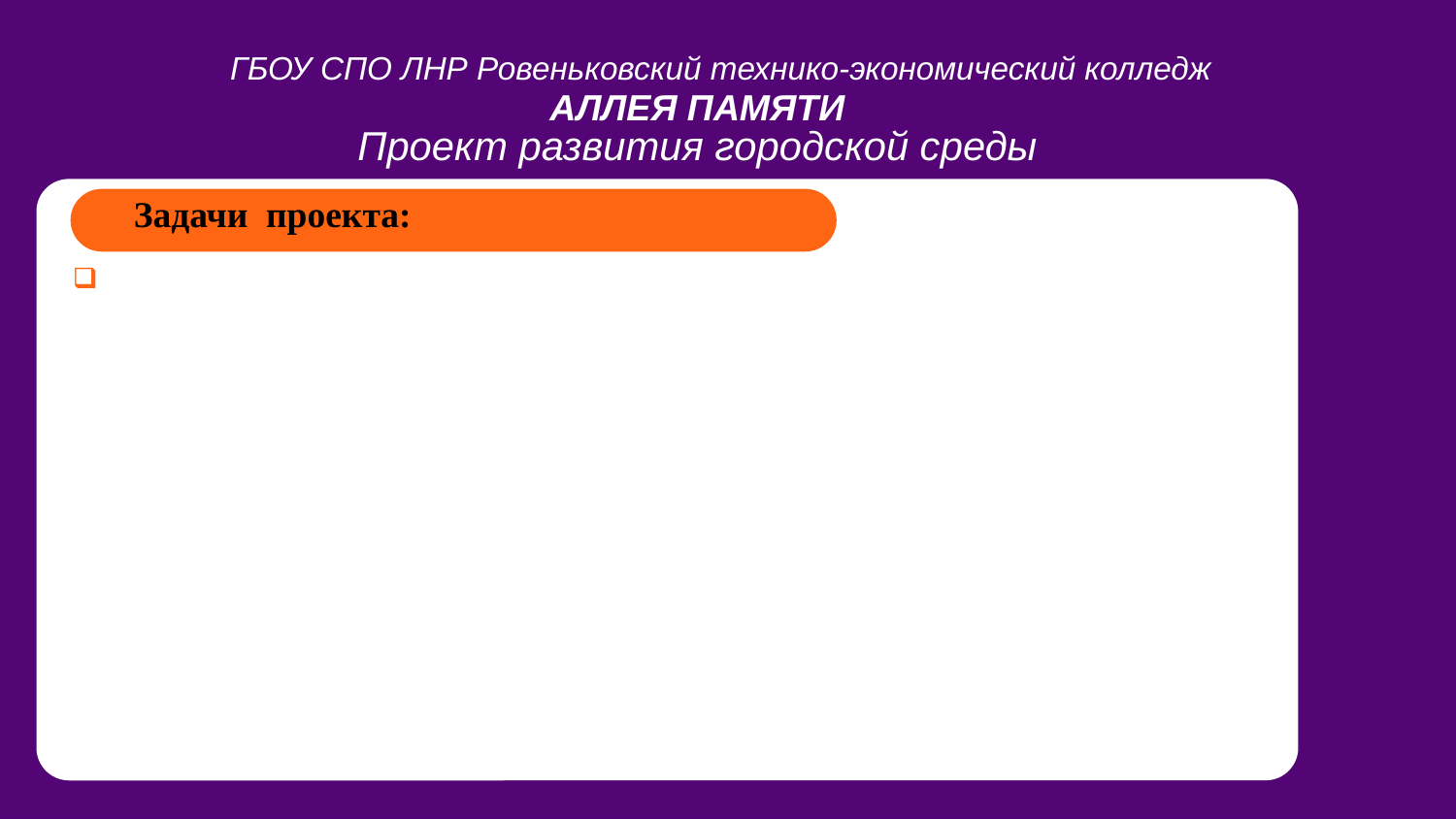

ГБОУ СПО ЛНР Ровеньковский технико-экономический колледж
АЛЛЕЯ ПАМЯТИ
Проект развития городской среды

           Задачи  проекта:

Подготовить списки наших земляков, погибших в годы Великой Отечественной войны, участников специальной военной операции (СВО) ;
Создать Аллею Памяти , установить именные указатели с QR кодом который будет вести на сайт с дополнительной информацией.
Ежегодно проводить мероприятия, посвященные Дню Победы, Дню защитника Отечества, Дню памяти и скорби;
Формировать условия для развития у молодежи чувства патриотизма, ответственности и нравственности;
Способствовать формированию у молодежи чувства уважения и почитания к старшему поколению, к героям-землякам, к истории  своей малой Родины;
Озеленение и благоустройство аллеи, включая посадку деревьев и цветов, создание комфортных зон для отдыха.